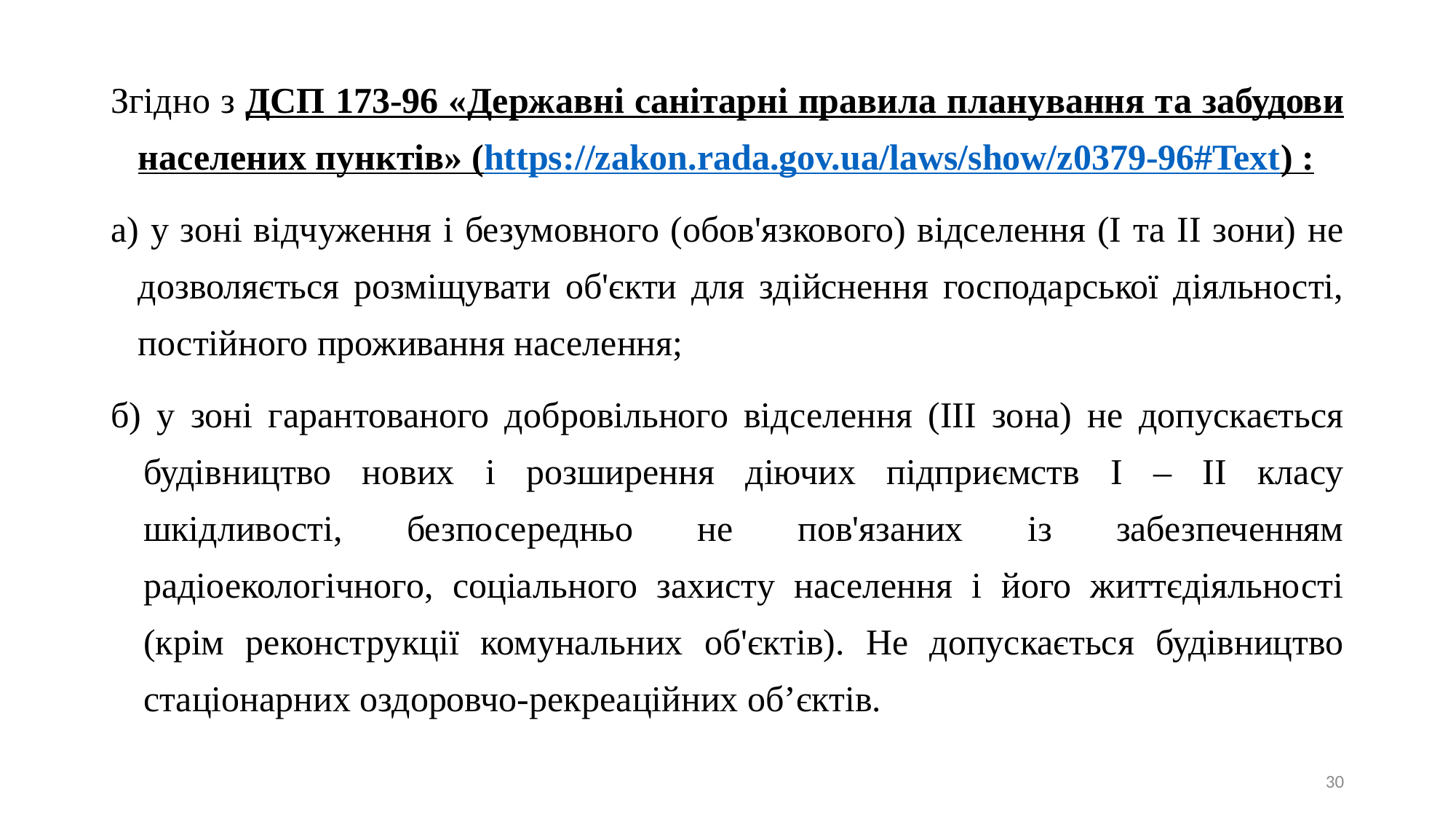

Згідно з ДСП 173-96 «Державні санітарні правила планування та забудови населених пунктів» (https://zakon.rada.gov.ua/laws/show/z0379-96#Text) :
а) у зоні відчуження і безумовного (обов'язкового) відселення (I та II зони) не дозволяється розміщувати об'єкти для здійснення господарської діяльності, постійного проживання населення;
б) у зоні гарантованого добровільного відселення (III зона) не допускається будівництво нових і розширення діючих підприємств I – II класу шкідливості, безпосередньо не пов'язаних із забезпеченням радіоекологічного, соціального захисту населення і його життєдіяльності (крім реконструкції комунальних об'єктів). Не допускається будівництво стаціонарних оздоровчо-рекреаційних об’єктів.
30